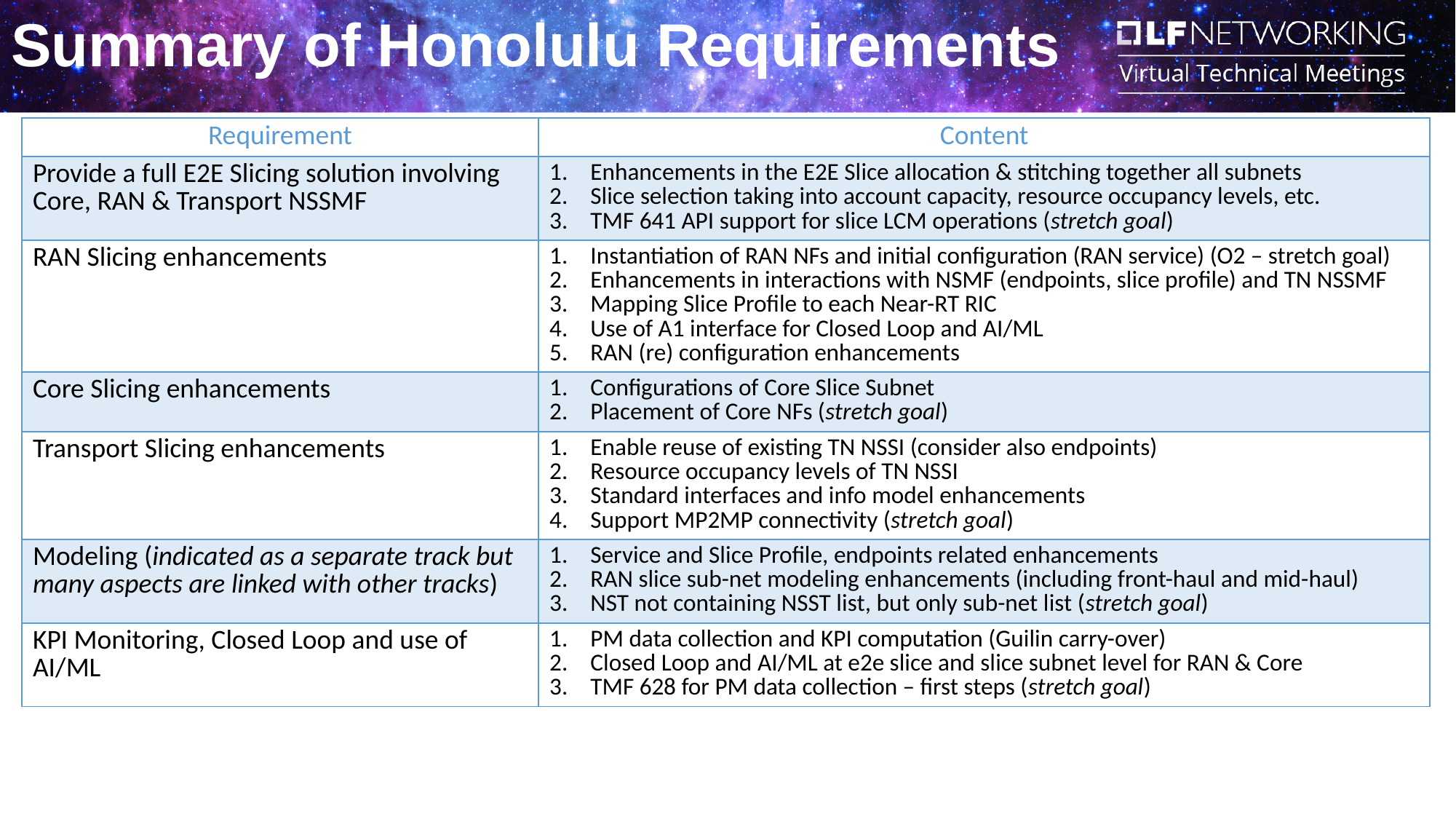

Summary of Honolulu Requirements
| Requirement | Content |
| --- | --- |
| Provide a full E2E Slicing solution involving Core, RAN & Transport NSSMF | Enhancements in the E2E Slice allocation & stitching together all subnets Slice selection taking into account capacity, resource occupancy levels, etc. TMF 641 API support for slice LCM operations (stretch goal) |
| RAN Slicing enhancements | Instantiation of RAN NFs and initial configuration (RAN service) (O2 – stretch goal) Enhancements in interactions with NSMF (endpoints, slice profile) and TN NSSMF Mapping Slice Profile to each Near-RT RIC Use of A1 interface for Closed Loop and AI/ML RAN (re) configuration enhancements |
| Core Slicing enhancements | Configurations of Core Slice Subnet Placement of Core NFs (stretch goal) |
| Transport Slicing enhancements | Enable reuse of existing TN NSSI (consider also endpoints) Resource occupancy levels of TN NSSI Standard interfaces and info model enhancements Support MP2MP connectivity (stretch goal) |
| Modeling (indicated as a separate track but many aspects are linked with other tracks) | Service and Slice Profile, endpoints related enhancements RAN slice sub-net modeling enhancements (including front-haul and mid-haul) NST not containing NSST list, but only sub-net list (stretch goal) |
| KPI Monitoring, Closed Loop and use of AI/ML | PM data collection and KPI computation (Guilin carry-over) Closed Loop and AI/ML at e2e slice and slice subnet level for RAN & Core TMF 628 for PM data collection – first steps (stretch goal) |